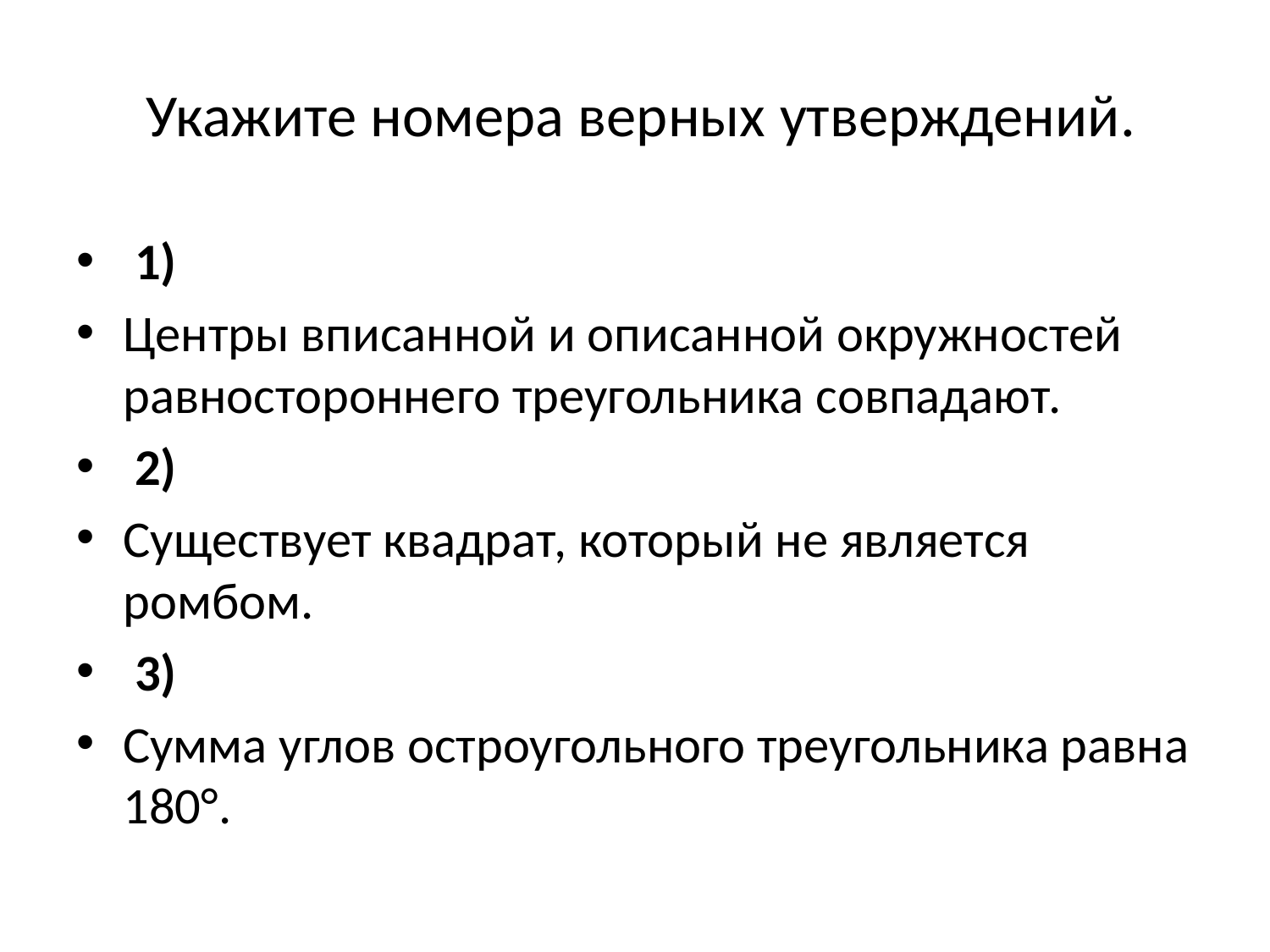

# Укажите номера верных утверждений.
 1)
Центры вписанной и описанной окружностей равностороннего треугольника совпадают.
 2)
Существует квадрат, который не является ромбом.
 3)
Сумма углов остроугольного треугольника равна 180°.